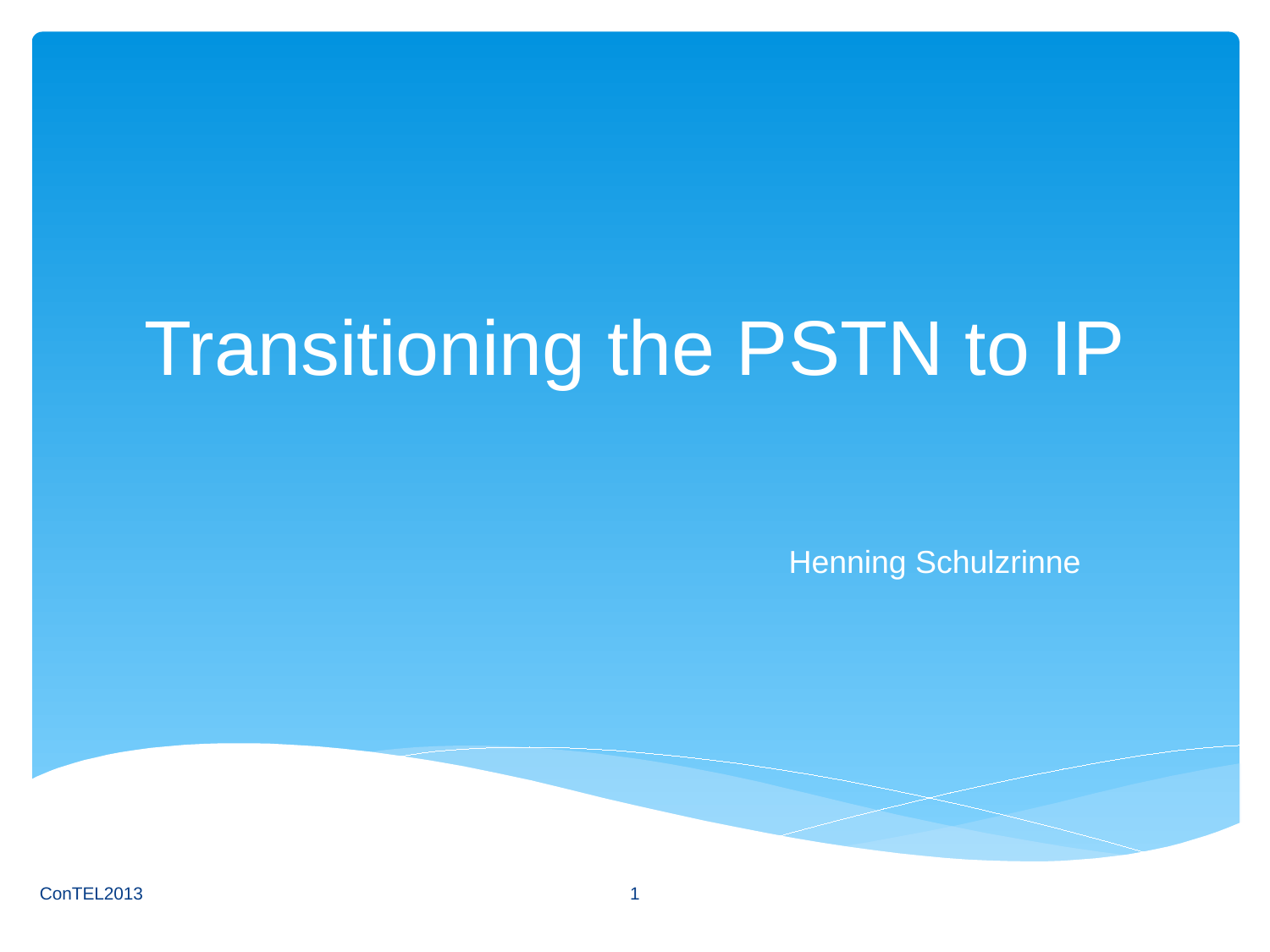

# Transitioning the PSTN to IP

Henning Schulzrinne
1
ConTEL2013